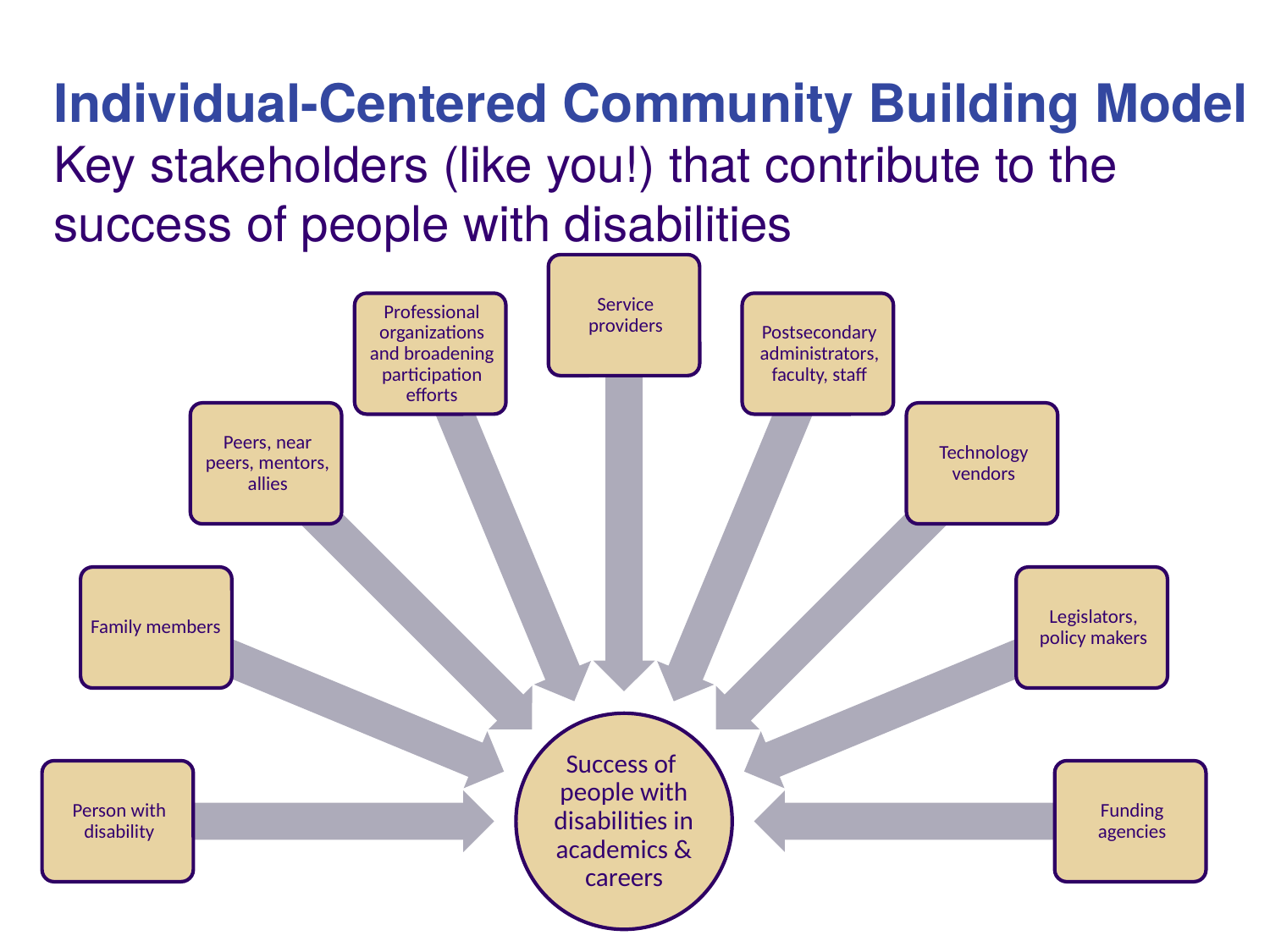

Individual-Centered Community Building Model
Key stakeholders (like you!) that contribute to the success of people with disabilities
Success of  people with disabilities in academics & careers
Person with disability
Family members
Peers, near peers, mentors, allies
Professional organizations and broadening participation efforts
Service providers
Postsecondary administrators, faculty, staff
Technology vendors
Legislators, policy makers
Funding agencies